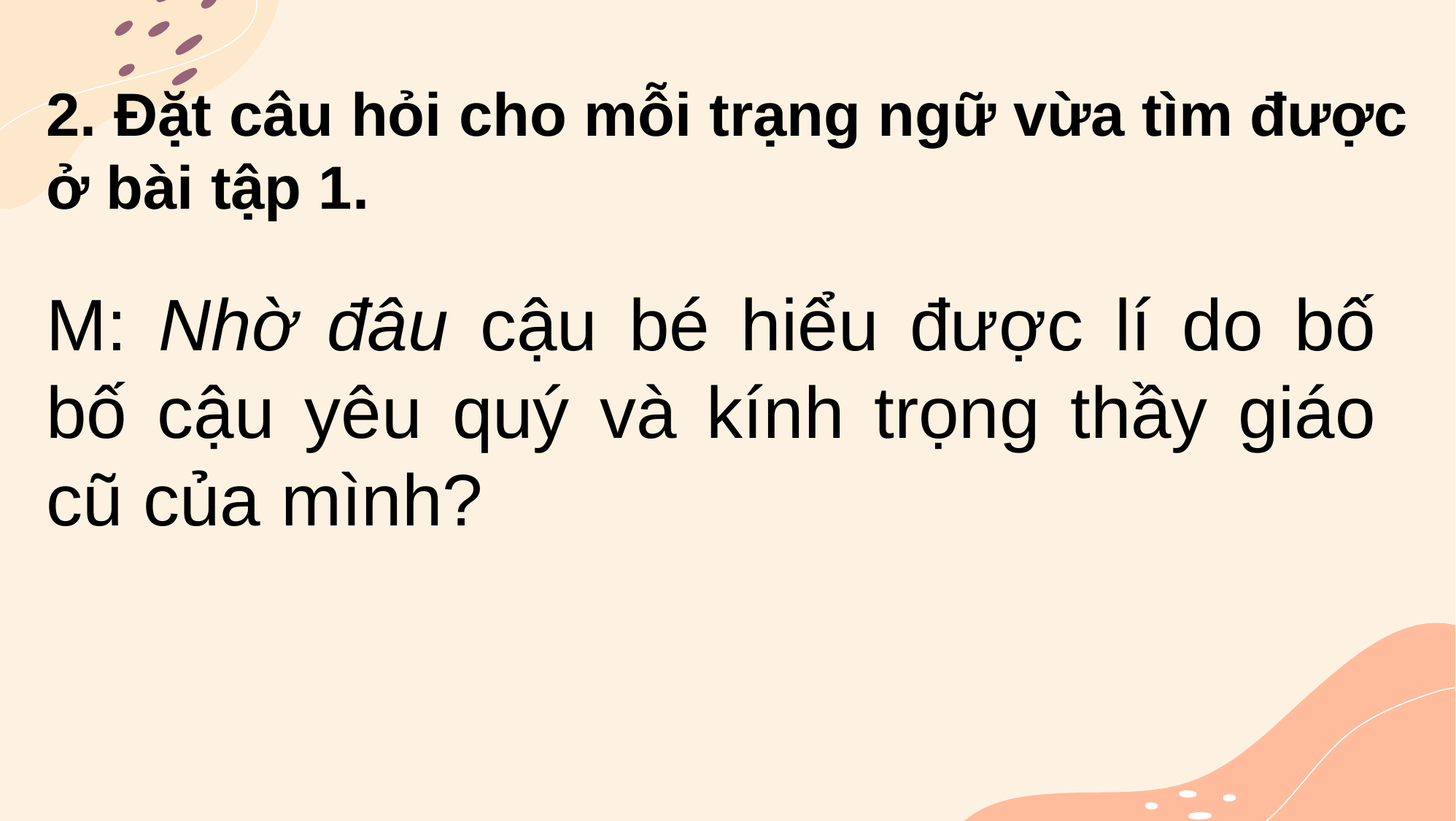

2. Đặt câu hỏi cho mỗi trạng ngữ vừa tìm được ở bài tập 1.
M: Nhờ đâu cậu bé hiểu được lí do bố bố cậu yêu quý và kính trọng thầy giáo cũ của mình?